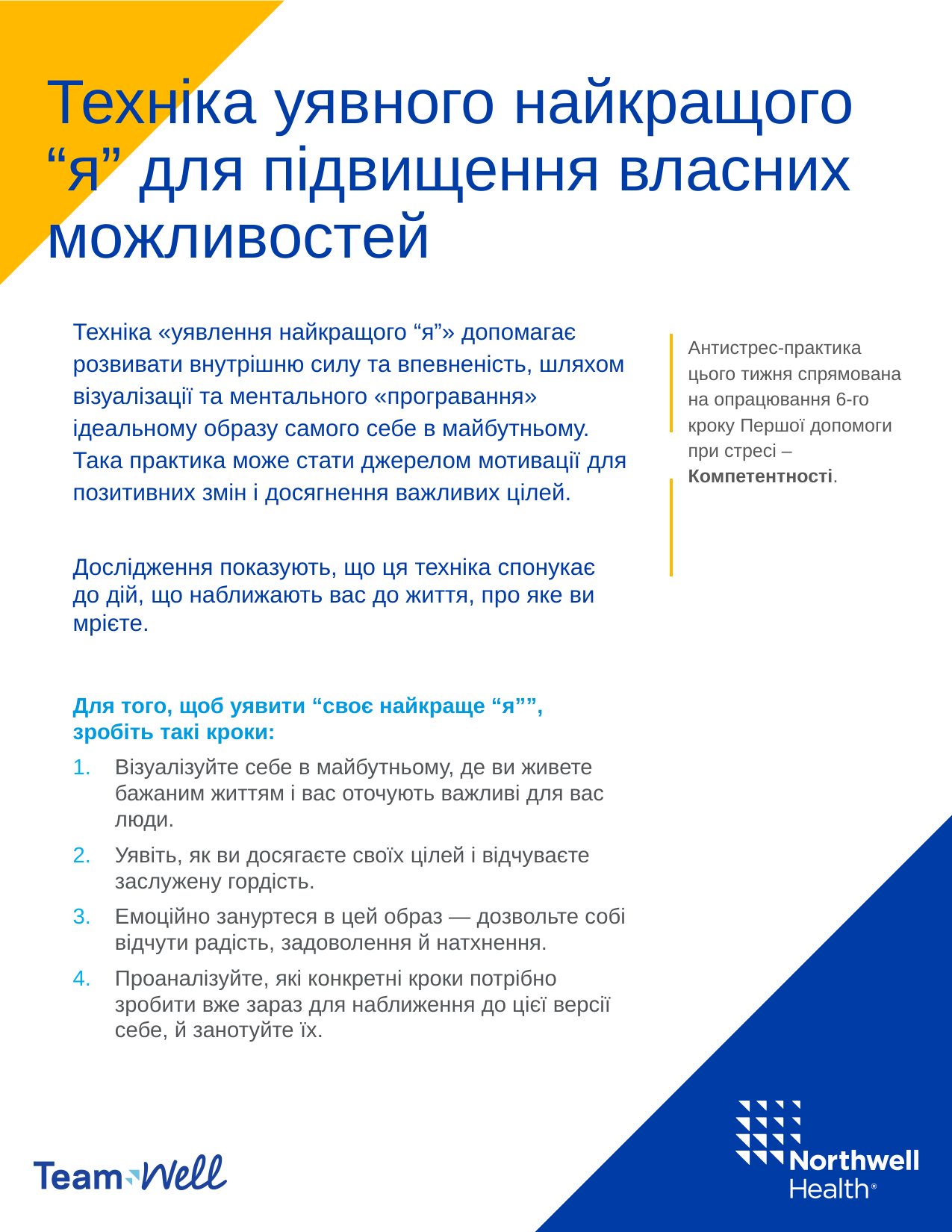

# Техніка уявного найкращого “я” для підвищення власних можливостей
Техніка «уявлення найкращого “я”» допомагає розвивати внутрішню силу та впевненість, шляхом візуалізації та ментального «програвання» ідеальному образу самого себе в майбутньому. Така практика може стати джерелом мотивації для позитивних змін і досягнення важливих цілей.

Дослідження показують, що ця техніка спонукає до дій, що наближають вас до життя, про яке ви мрієте.

Для того, щоб уявити “своє найкраще “я””, зробіть такі кроки:
Візуалізуйте себе в майбутньому, де ви живете бажаним життям і вас оточують важливі для вас люди.
Уявіть, як ви досягаєте своїх цілей і відчуваєте заслужену гордість.
Емоційно зануртеся в цей образ — дозвольте собі відчути радість, задоволення й натхнення.
Проаналізуйте, які конкретні кроки потрібно зробити вже зараз для наближення до цієї версії себе, й занотуйте їх.

Антистрес-практика цього тижня спрямована на опрацювання 6-го кроку Першої допомоги при стресі – Компетентності.